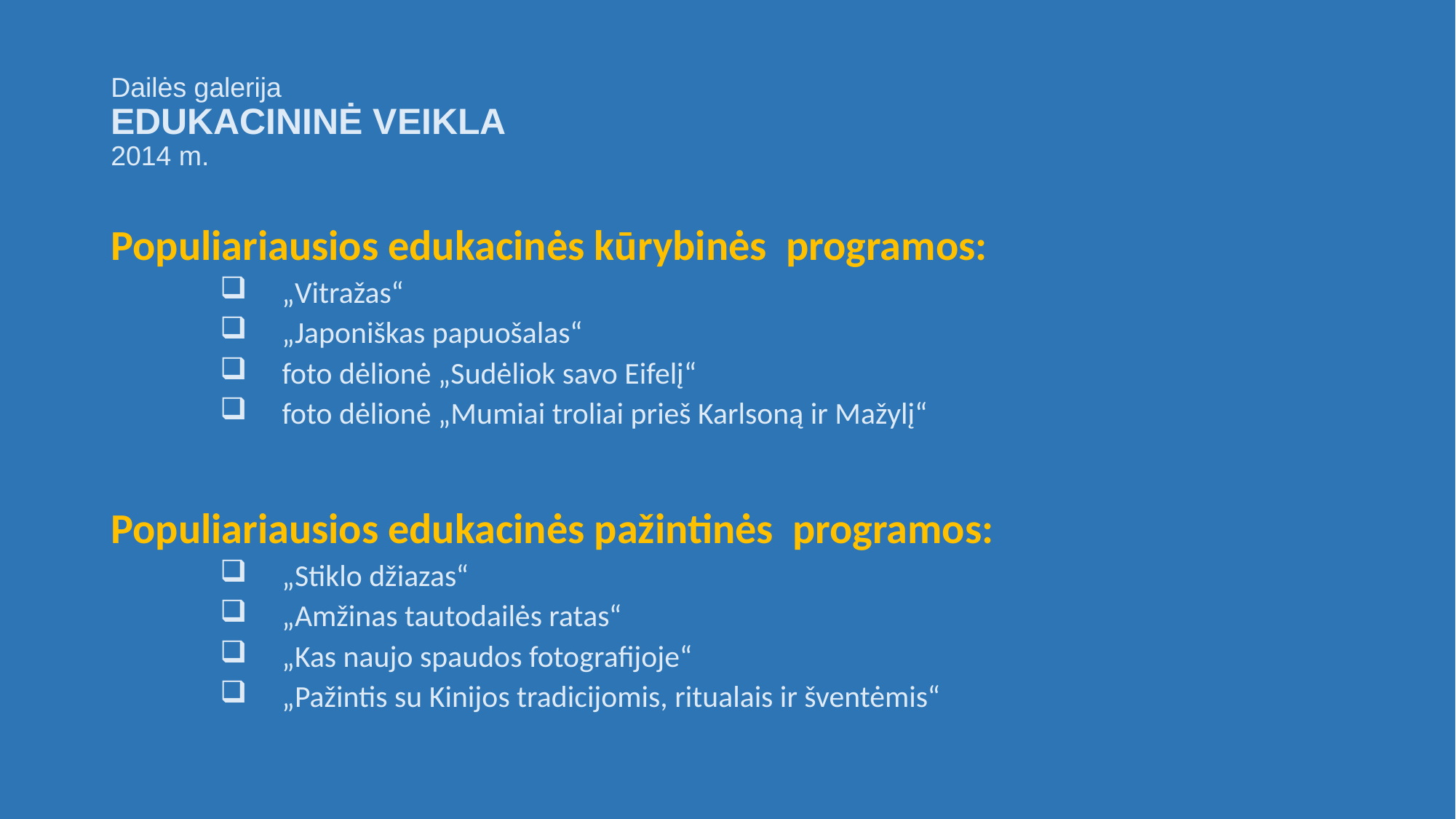

# Dailės galerija EDUKACININĖ VEIKLA 2014 m.
Populiariausios edukacinės kūrybinės  programos:
     „Vitražas“
     „Japoniškas papuošalas“
     foto dėlionė „Sudėliok savo Eifelį“
     foto dėlionė „Mumiai troliai prieš Karlsoną ir Mažylį“

Populiariausios edukacinės pažintinės  programos:
     „Stiklo džiazas“
     „Amžinas tautodailės ratas“
     „Kas naujo spaudos fotografijoje“
     „Pažintis su Kinijos tradicijomis, ritualais ir šventėmis“